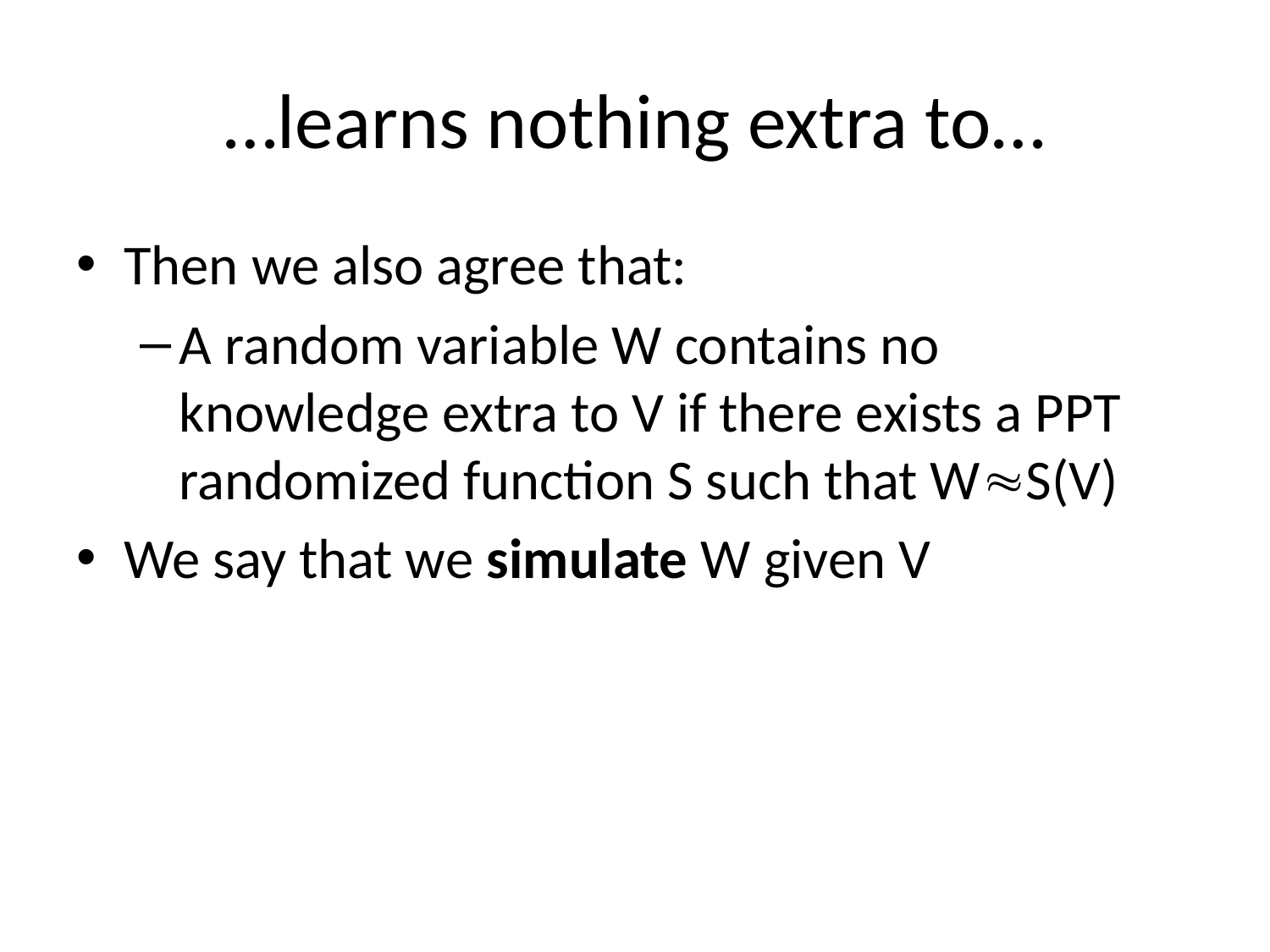

# …learns nothing extra to…
Then we also agree that:
A random variable W contains no knowledge extra to V if there exists a PPT randomized function S such that W≈S(V)
We say that we simulate W given V